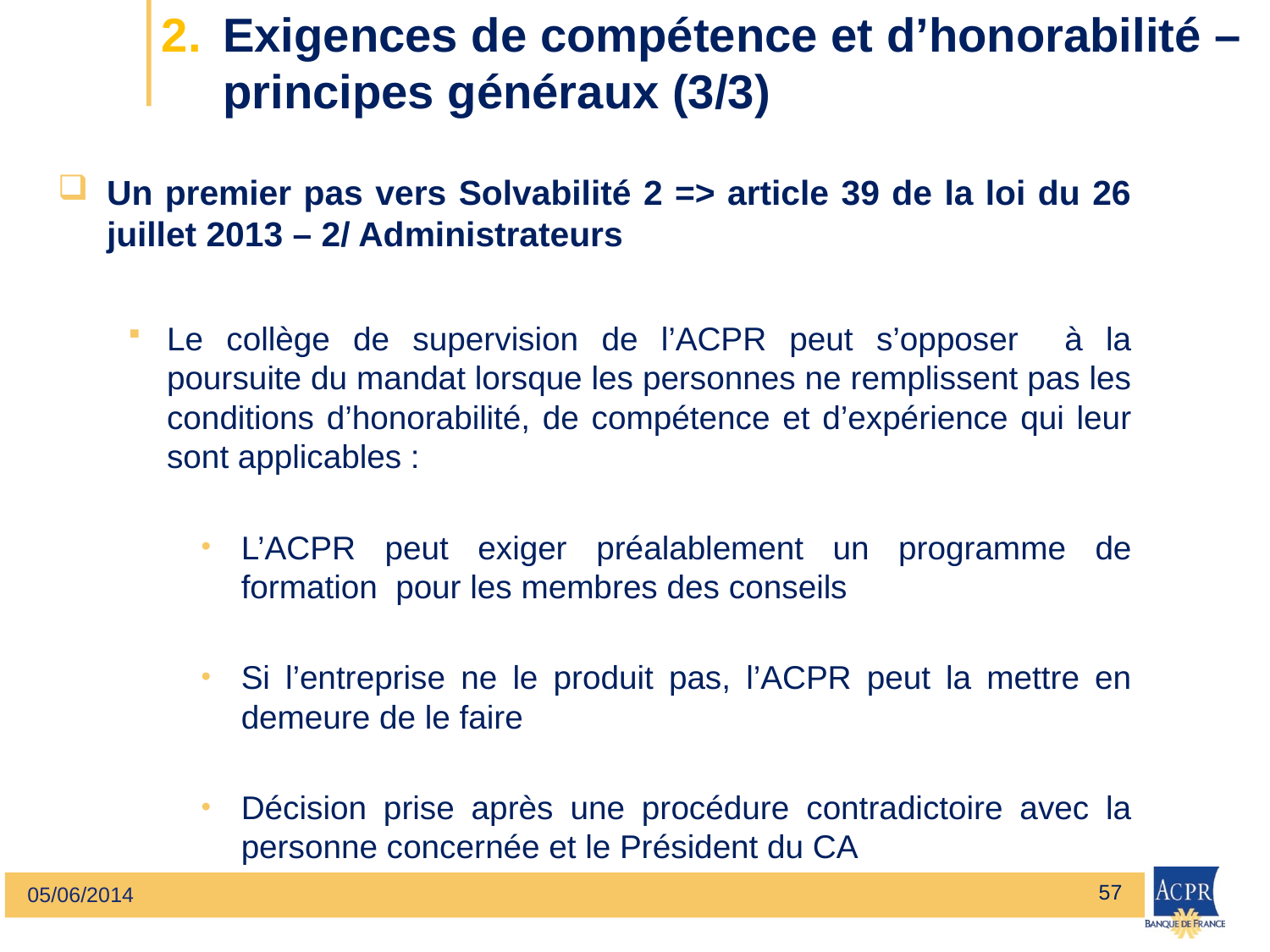

# 2. 	Exigences de compétence et d’honorabilité – 	principes généraux (3/3)

Un premier pas vers Solvabilité 2 => article 39 de la loi du 26 juillet 2013 – 2/ Administrateurs

Le collège de supervision de l’ACPR peut s’opposer  à la poursuite du mandat lorsque les personnes ne remplissent pas les conditions d’honorabilité, de compétence et d’expérience qui leur sont applicables :

L’ACPR peut exiger préalablement un programme de formation  pour les membres des conseils

Si l’entreprise ne le produit pas, l’ACPR peut la mettre en demeure de le faire

Décision prise après une procédure contradictoire avec la personne concernée et le Président du CA
57
05/06/2014